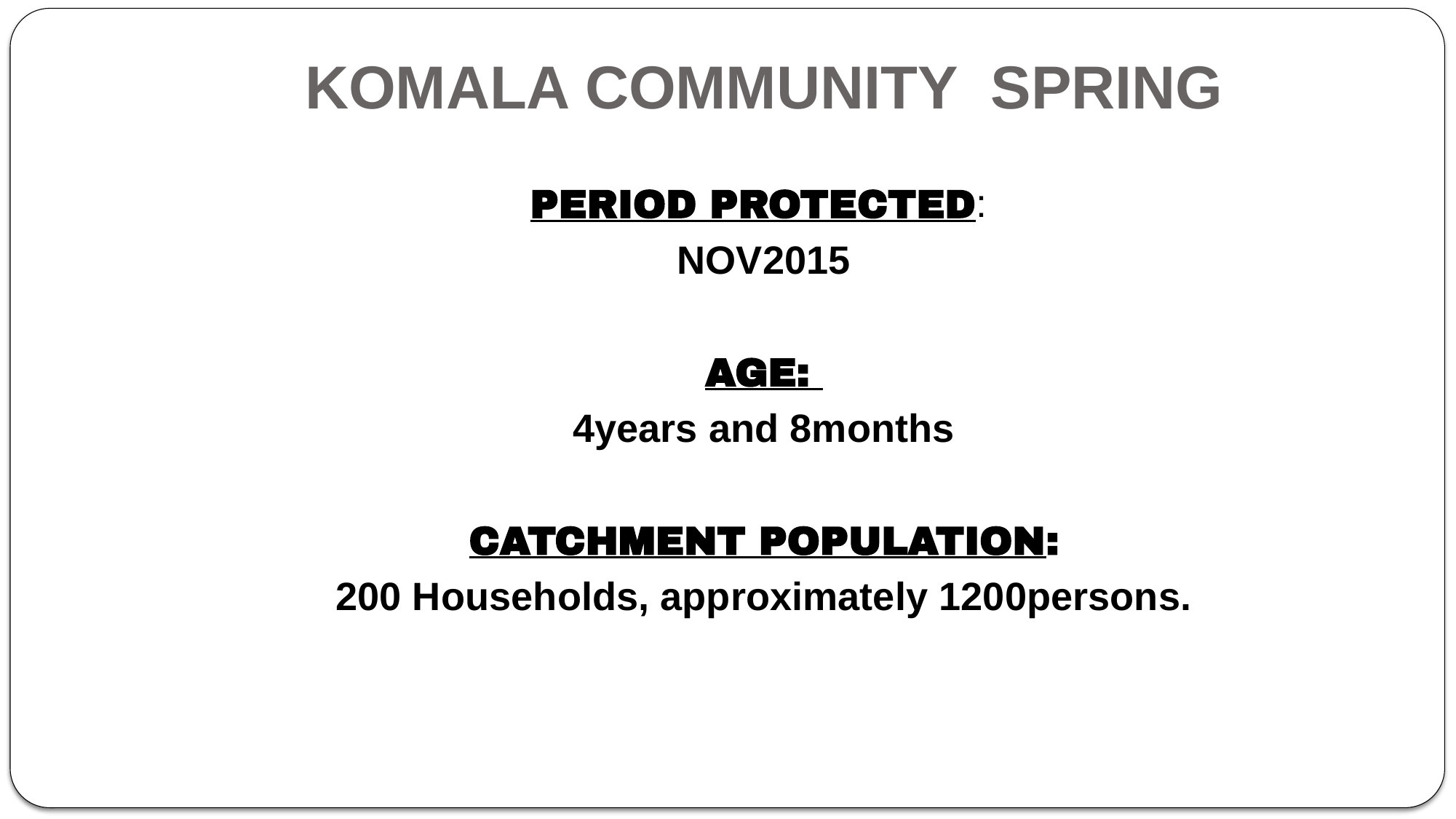

# KOMALA COMMUNITY  SPRING
PERIOD PROTECTED:
NOV2015

AGE:
4years and 8months

CATCHMENT POPULATION:
200 Households, approximately 1200persons.